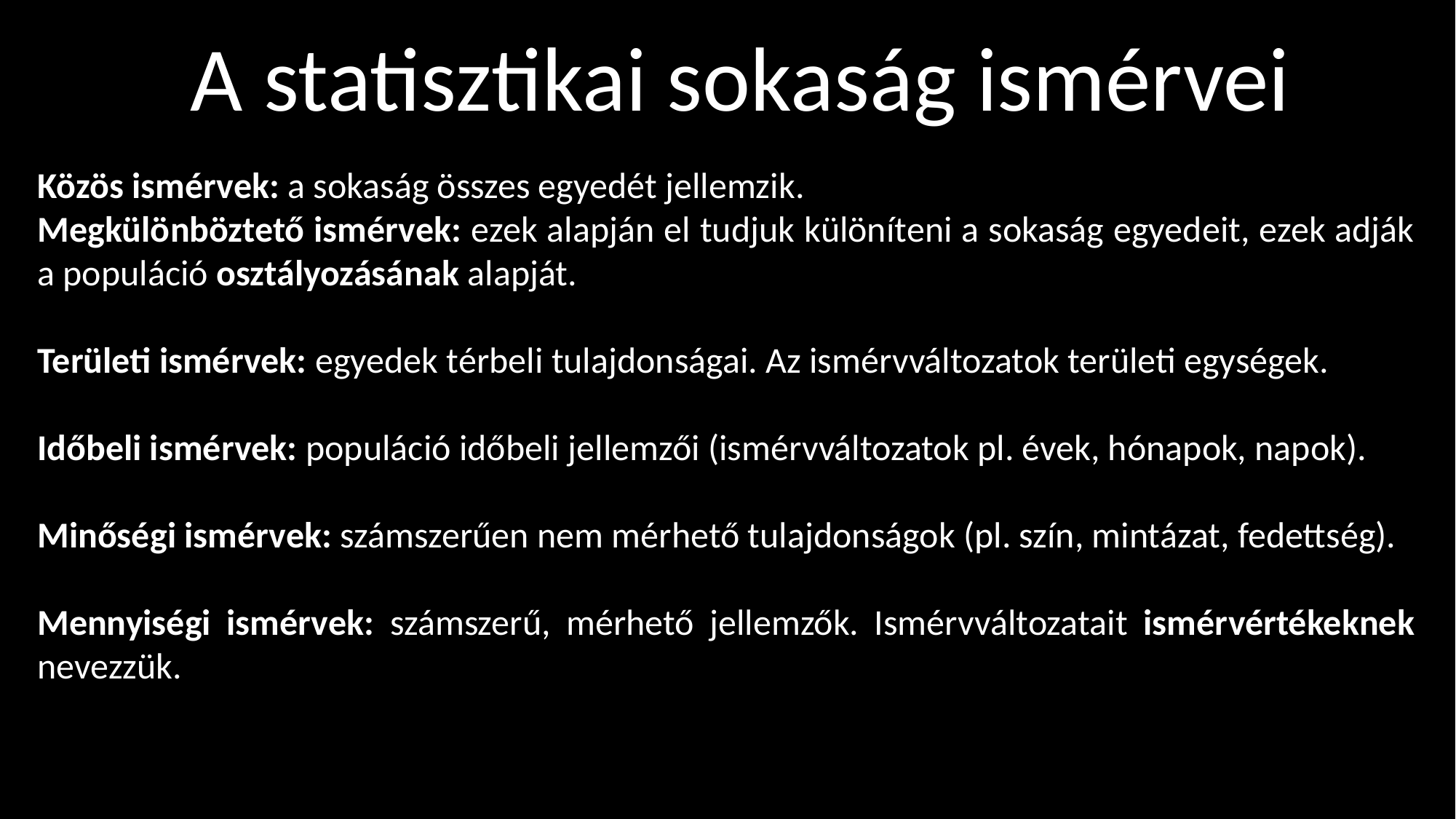

A statisztikai sokaság ismérvei
Közös ismérvek: a sokaság összes egyedét jellemzik.
Megkülönböztető ismérvek: ezek alapján el tudjuk különíteni a sokaság egyedeit, ezek adják a populáció osztályozásának alapját.

Területi ismérvek: egyedek térbeli tulajdonságai. Az ismérvváltozatok területi egységek.

Időbeli ismérvek: populáció időbeli jellemzői (ismérvváltozatok pl. évek, hónapok, napok).

Minőségi ismérvek: számszerűen nem mérhető tulajdonságok (pl. szín, mintázat, fedettség).

Mennyiségi ismérvek: számszerű, mérhető jellemzők. Ismérvváltozatait ismérvértékeknek nevezzük.